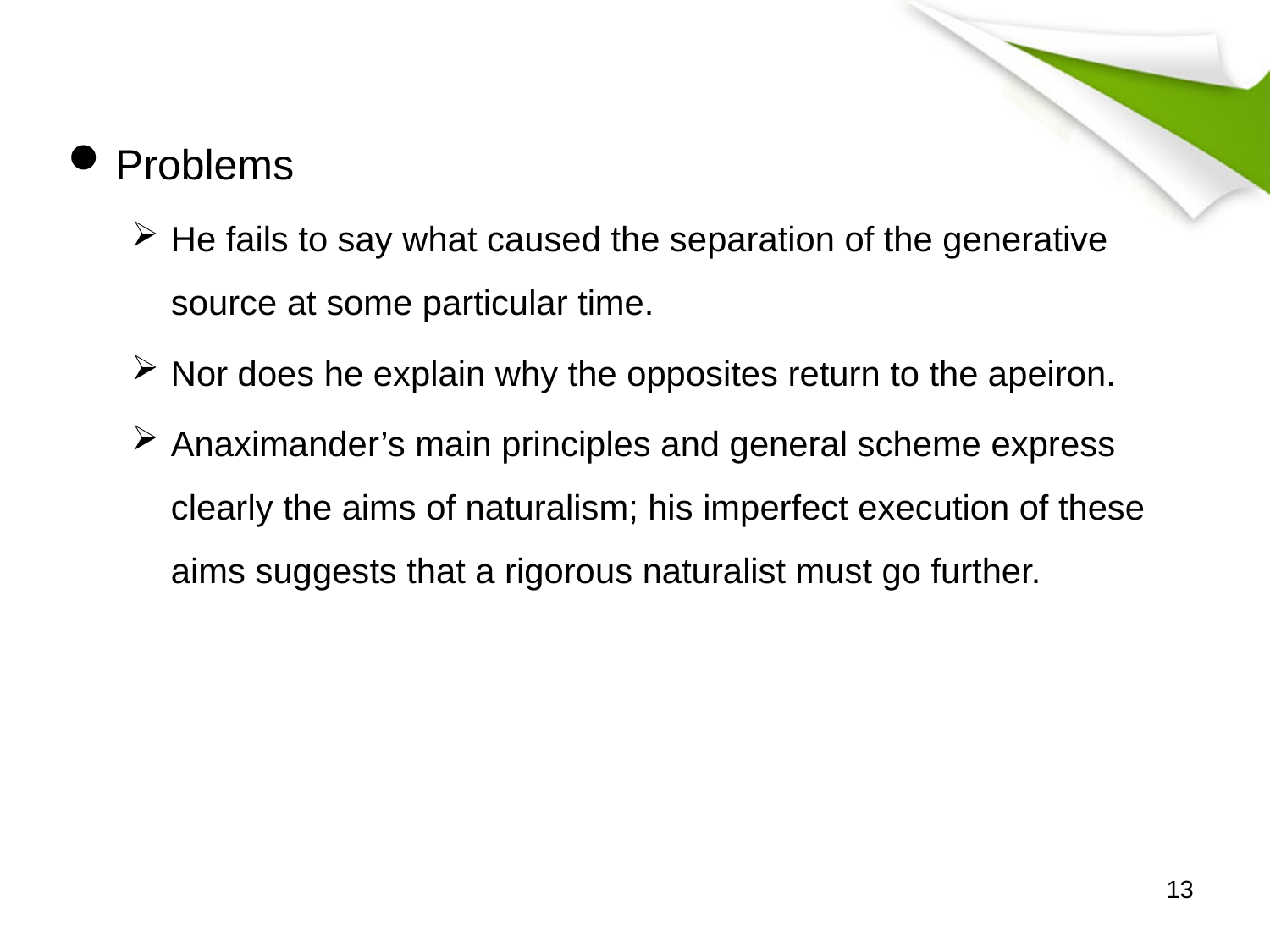

Problems
He fails to say what caused the separation of the generative source at some particular time.
Nor does he explain why the opposites return to the apeiron.
Anaximander’s main principles and general scheme express clearly the aims of naturalism; his imperfect execution of these aims suggests that a rigorous naturalist must go further.
13